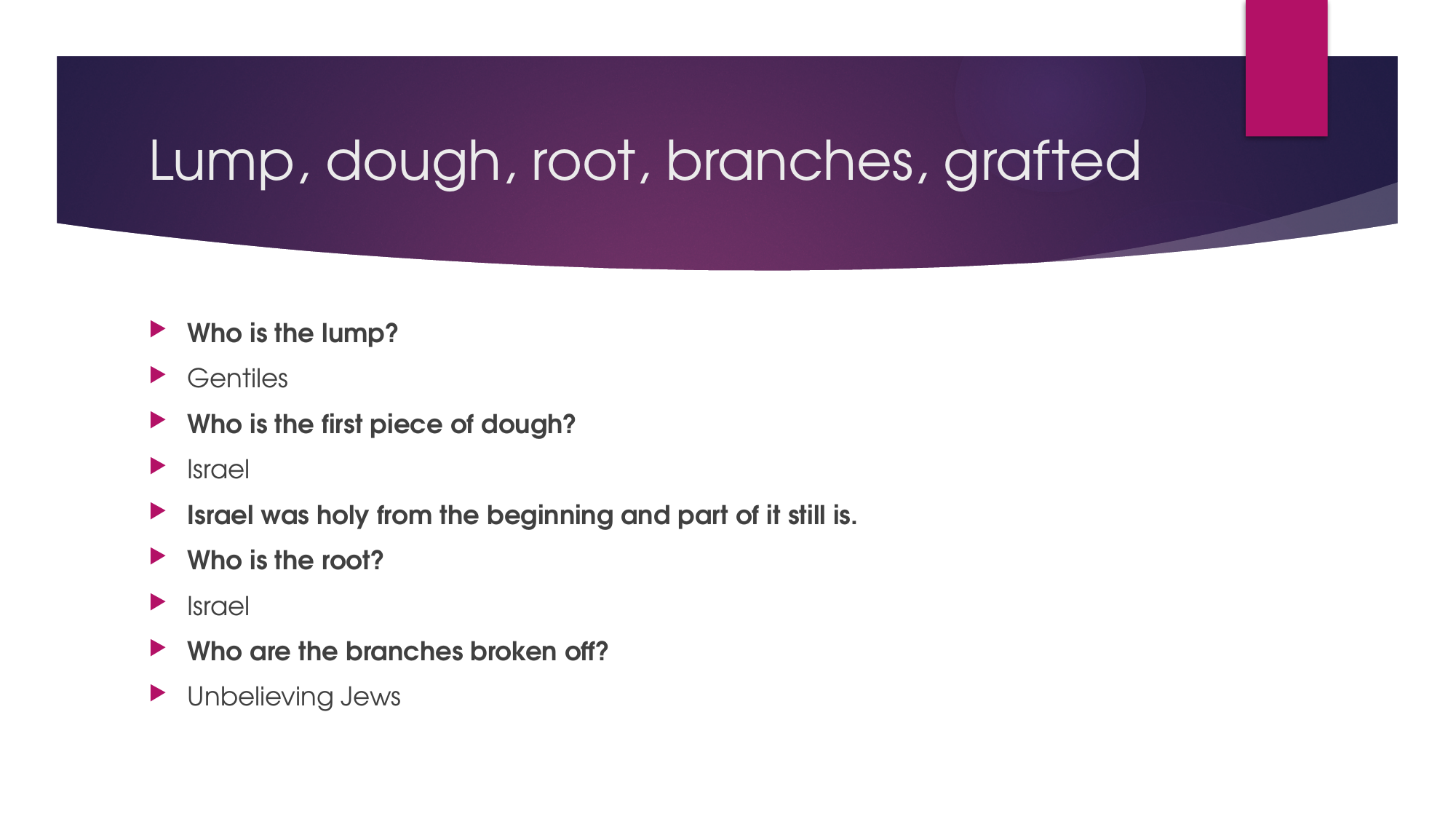

# Lump, dough, root, branches, grafted
Who is the lump?
Gentiles
Who is the first piece of dough?
Israel
Israel was holy from the beginning and part of it still is.
Who is the root?
Israel
Who are the branches broken off?
Unbelieving Jews